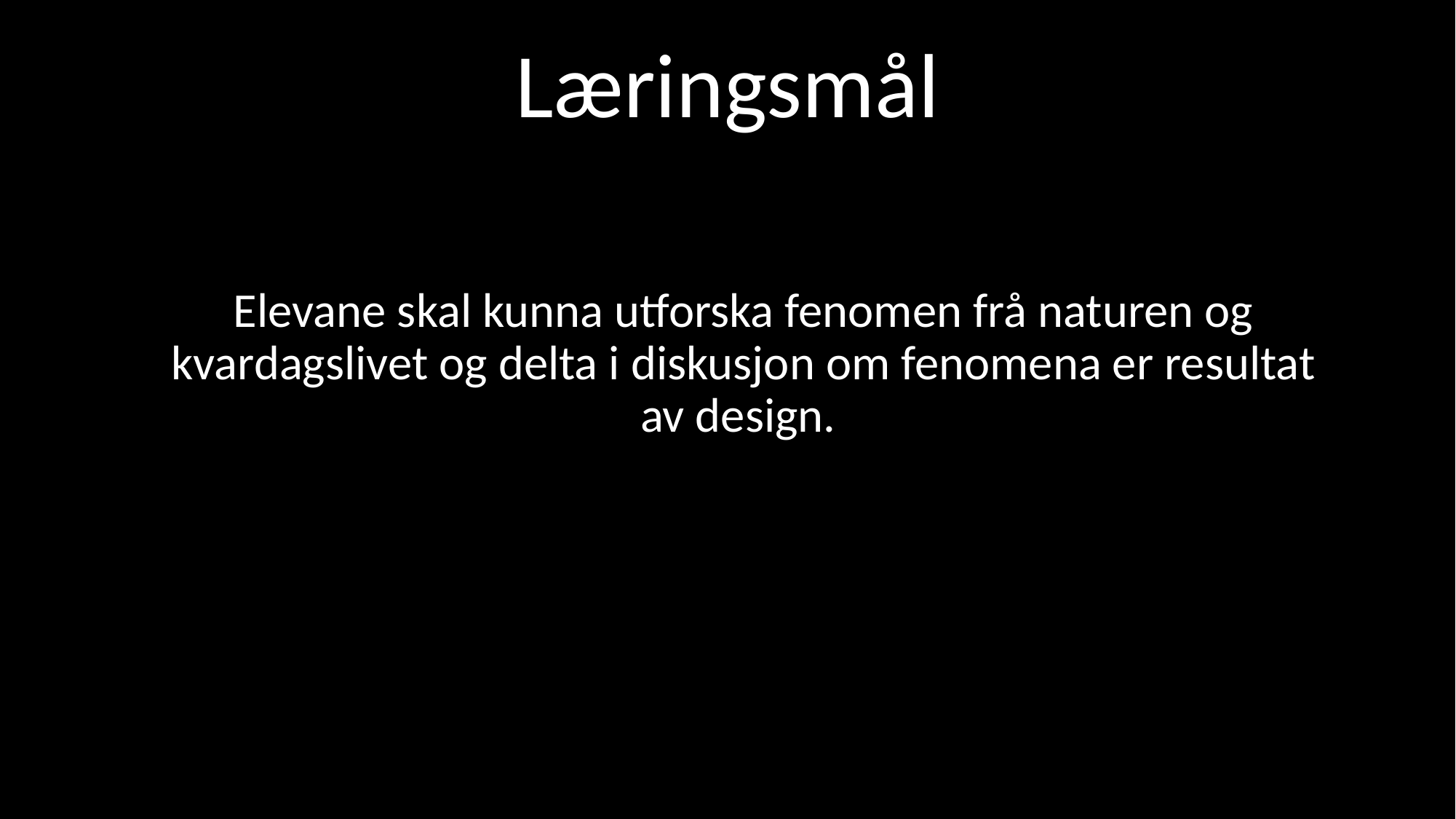

# Læringsmål
Elevane skal kunna utforska fenomen frå naturen og kvardagslivet og delta i diskusjon om fenomena er resultat av design.